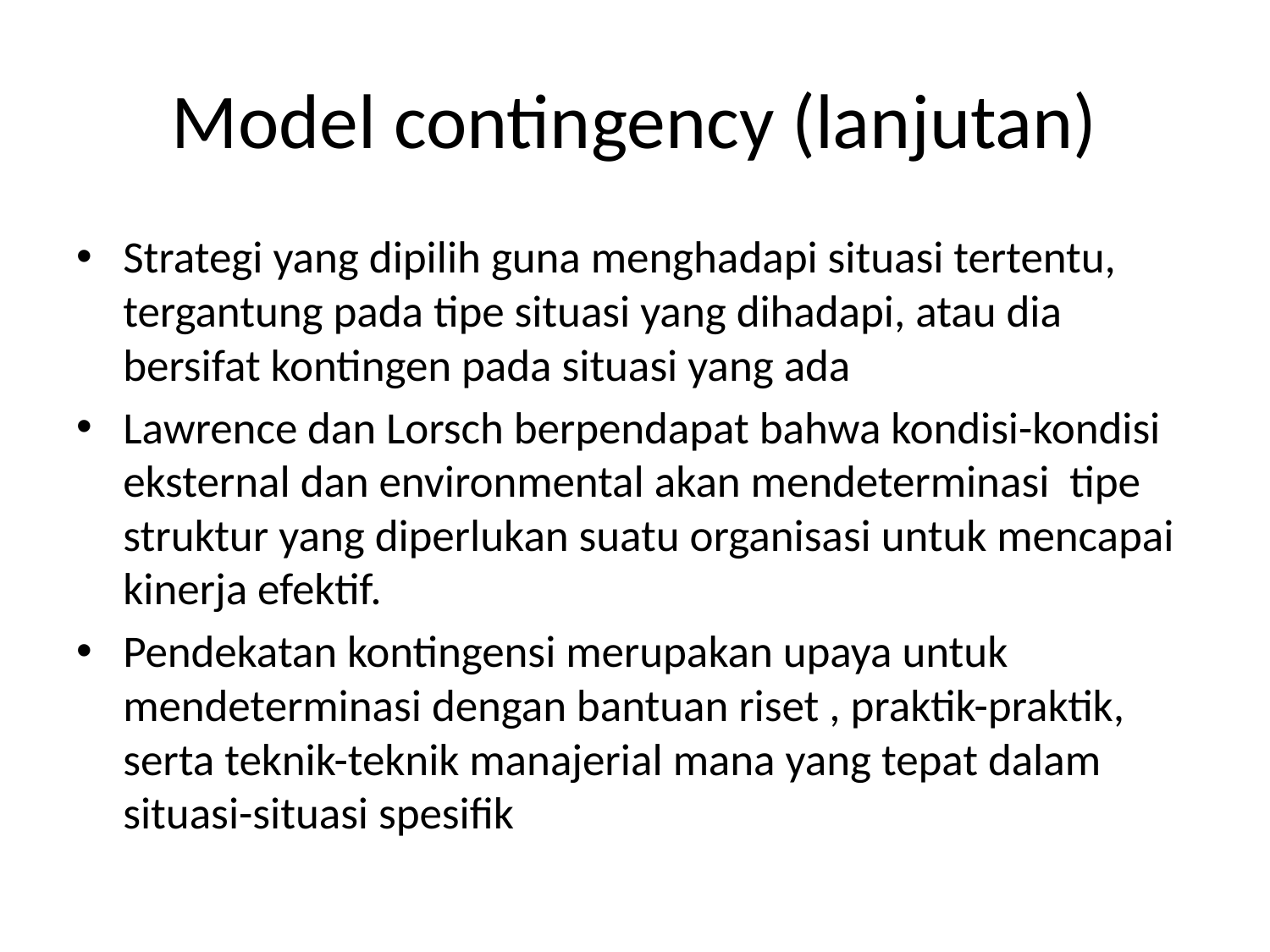

# Model contingency (lanjutan)
Strategi yang dipilih guna menghadapi situasi tertentu, tergantung pada tipe situasi yang dihadapi, atau dia bersifat kontingen pada situasi yang ada
Lawrence dan Lorsch berpendapat bahwa kondisi-kondisi eksternal dan environmental akan mendeterminasi  tipe struktur yang diperlukan suatu organisasi untuk mencapai kinerja efektif.
Pendekatan kontingensi merupakan upaya untuk mendeterminasi dengan bantuan riset , praktik-praktik, serta teknik-teknik manajerial mana yang tepat dalam situasi-situasi spesifik